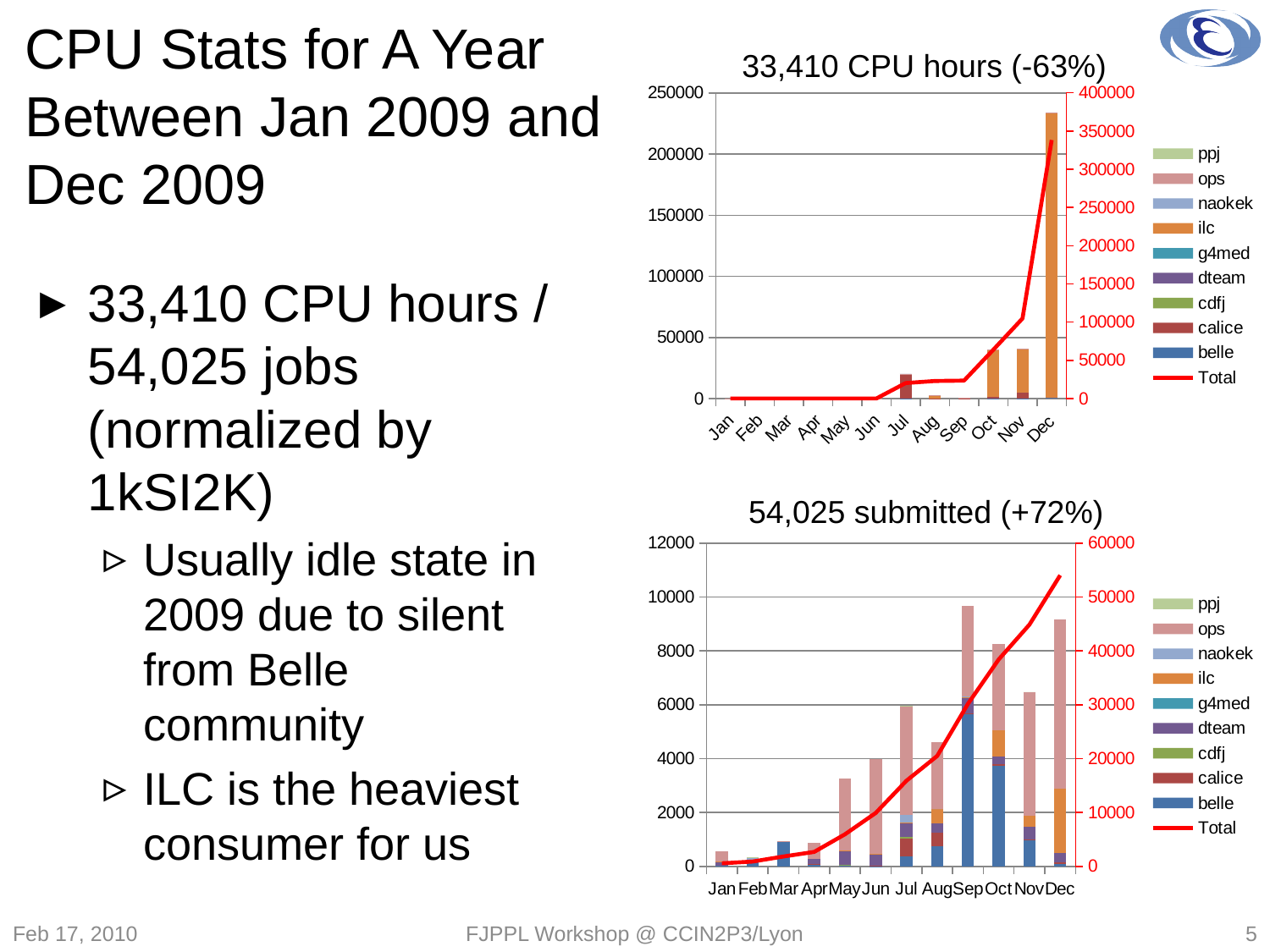

# CPU Stats for A Year Between Jan 2009 and Dec 2009
33,410 CPU hours (-63%)

### Chart

| Category | belle | calice | cdfj | dteam | g4med | ilc | naokek | ops | ppj | Total |
|---|---|---|---|---|---|---|---|---|---|---|
| Jan | 0.0 | 11.0 | 0.0 | 0.0 | 0.0 | 63.0 | 0.0 | 8.0 | 0.0 | 82.0 |
| Feb | 7.0 | 0.0 | 0.0 | 0.0 | 0.0 | 0.0 | 0.0 | 0.0 | 0.0 | 89.0 |
| Mar | 0.0 | 0.0 | 0.0 | 0.0 | 0.0 | 0.0 | 0.0 | 0.0 | 0.0 | 89.0 |
| Apr | 0.0 | 0.0 | 0.0 | 0.0 | 0.0 | 0.0 | 0.0 | 11.0 | 0.0 | 100.0 |
| May | 0.0 | 2.0 | 0.0 | 0.0 | 0.0 | 0.0 | 0.0 | 42.0 | 0.0 | 144.0 |
| Jun | 0.0 | 0.0 | 0.0 | 0.0 | 0.0 | 0.0 | 0.0 | 41.0 | 0.0 | 185.0 |
| Jul | 11.0 | 20069.0 | 0.0 | 2.0 | 0.0 | 0.0 | 0.0 | 55.0 | 0.0 | 20322.0 |
| Aug | 203.0 | 16.0 | 0.0 | 1.0 | 0.0 | 2367.0 | 0.0 | 60.0 | 0.0 | 22969.0 |
| Sep | 118.0 | 9.0 | 0.0 | 1.0 | 0.0 | 247.0 | 0.0 | 149.0 | 0.0 | 23493.0 |
| Oct | 25.0 | 1132.0 | 0.0 | 1.0 | 0.0 | 39037.0 | 0.0 | 150.0 | 0.0 | 63838.0 |
| Nov | 42.0 | 4692.0 | 0.0 | 2.0 | 0.0 | 36097.0 | 0.0 | 131.0 | 0.0 | 104802.0 |
| Dec | 579.0 | 3.0 | 0.0 | 4.0 | 0.0 | 232803.0 | 0.0 | 219.0 | 0.0 | 338410.0 |
33,410 CPU hours / 54,025 jobs (normalized by 1kSI2K)
Usually idle state in 2009 due to silent from Belle community
ILC is the heaviest consumer for us

54,025 submitted (+72%)

### Chart

| Category | belle | calice | cdfj | dteam | g4med | ilc | naokek | ops | ppj | Total |
|---|---|---|---|---|---|---|---|---|---|---|
| Jan | 32.0 | 1.0 | 0.0 | 106.0 | 0.0 | 27.0 | 0.0 | 397.0 | 0.0 | 563.0 |
| Feb | 194.0 | 0.0 | 11.0 | 0.0 | 17.0 | 0.0 | 91.0 | 0.0 | 13.0 | 889.0 |
| Mar | 908.0 | 0.0 | 14.0 | 0.0 | 1.0 | 0.0 | 5.0 | 3.0 | 0.0 | 1820.0 |
| Apr | 96.0 | 5.0 | 0.0 | 181.0 | 0.0 | 0.0 | 1.0 | 573.0 | 0.0 | 2676.0 |
| May | 34.0 | 25.0 | 1.0 | 522.0 | 0.0 | 20.0 | 0.0 | 2659.0 | 0.0 | 5937.0 |
| Jun | 6.0 | 7.0 | 0.0 | 446.0 | 0.0 | 5.0 | 0.0 | 3502.0 | 0.0 | 9903.0 |
| Jul | 379.0 | 655.0 | 62.0 | 518.0 | 0.0 | 20.0 | 287.0 | 4052.0 | 3.0 | 15879.0 |
| Aug | 758.0 | 505.0 | 0.0 | 333.0 | 0.0 | 524.0 | 1.0 | 2485.0 | 0.0 | 20485.0 |
| Sep | 5651.0 | 33.0 | 0.0 | 548.0 | 0.0 | 74.0 | 1.0 | 3352.0 | 0.0 | 30144.0 |
| Oct | 3729.0 | 71.0 | 0.0 | 280.0 | 0.0 | 975.0 | 0.0 | 3196.0 | 0.0 | 38395.0 |
| Nov | 972.0 | 40.0 | 0.0 | 454.0 | 0.0 | 415.0 | 0.0 | 4585.0 | 1.0 | 44862.0 |
| Dec | 89.0 | 62.0 | 0.0 | 350.0 | 0.0 | 2366.0 | 0.0 | 6296.0 | 0.0 | 54025.0 |
Feb 17, 2010
FJPPL Workshop @ CCIN2P3/Lyon
5